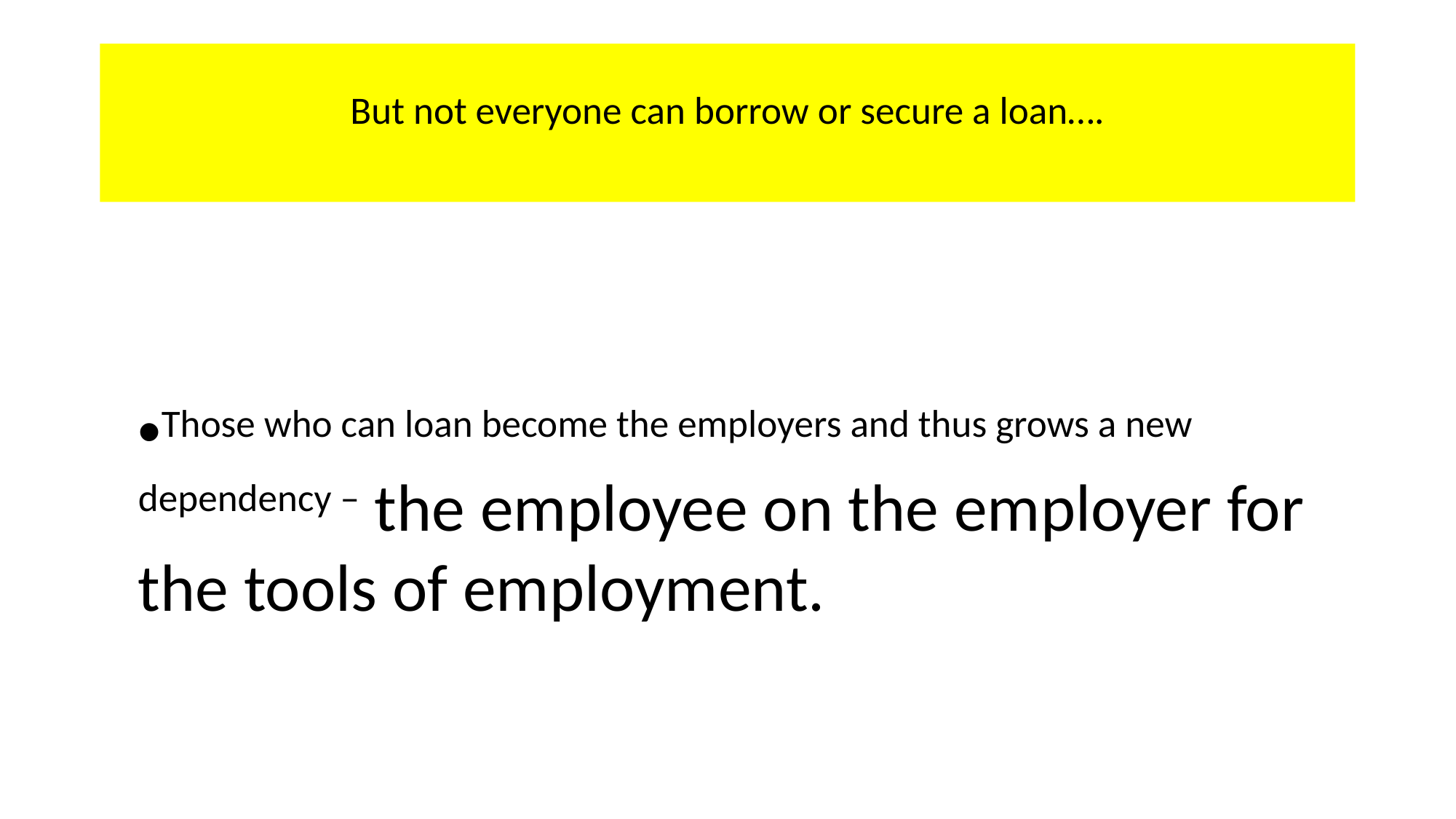

# But not everyone can borrow or secure a loan….

Those who can loan become the employers and thus grows a new dependency – the employee on the employer for the tools of employment.